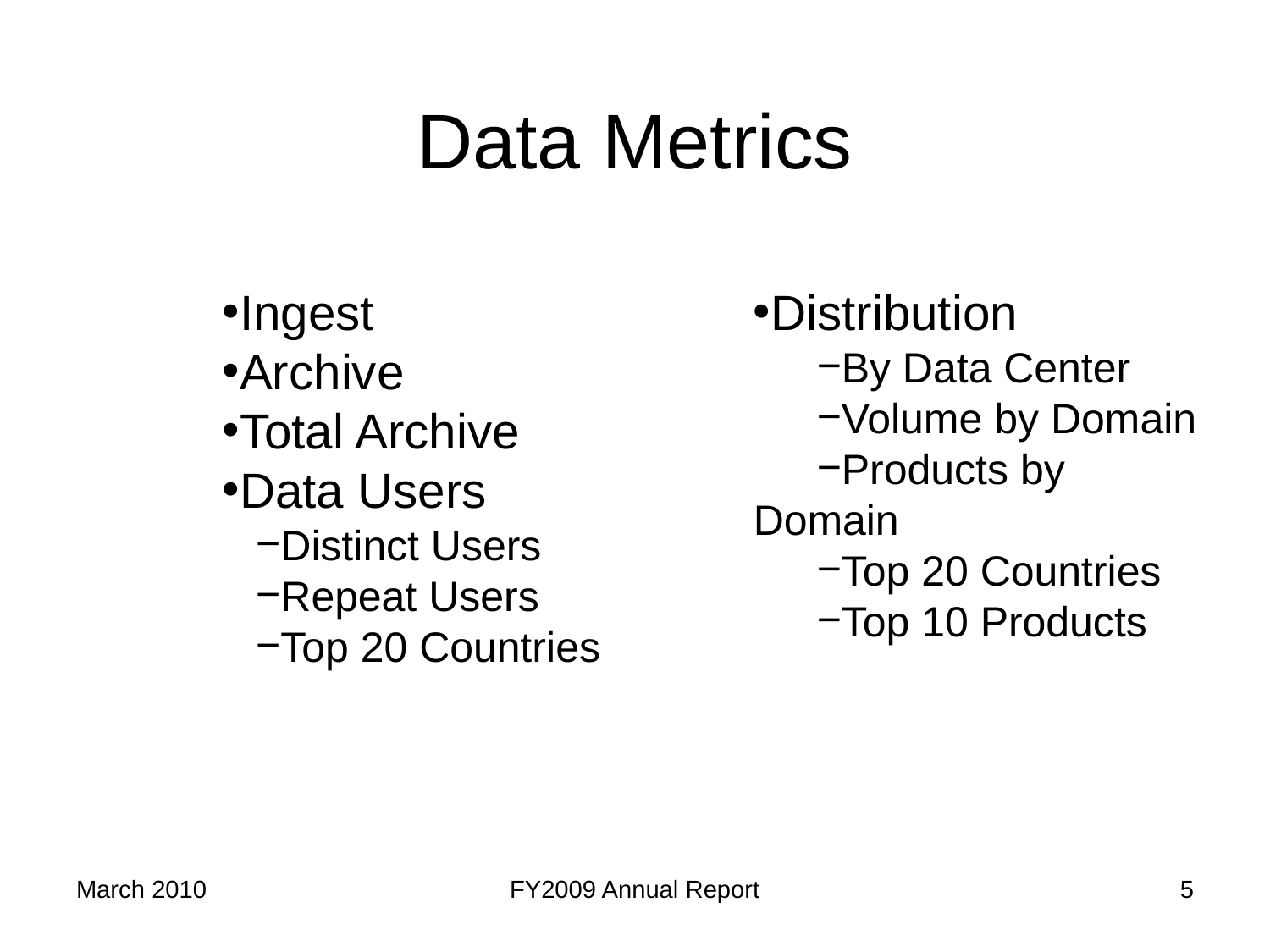

# Data Metrics
Ingest
Archive
Total Archive
Data Users
Distinct Users
Repeat Users
Top 20 Countries
Distribution
By Data Center
Volume by Domain
Products by Domain
Top 20 Countries
Top 10 Products

March 2010
FY2009 Annual Report
5